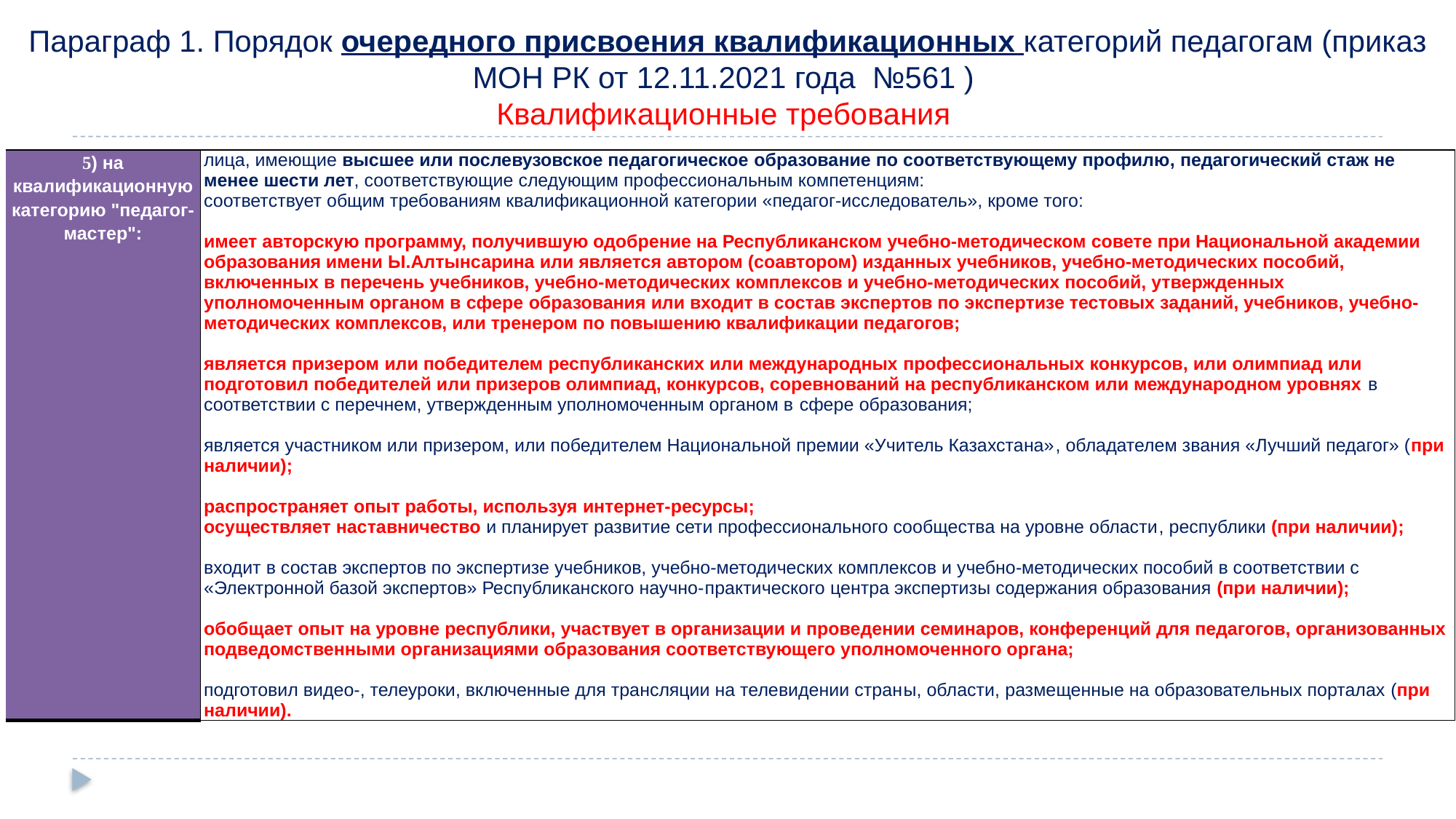

# Параграф 1. Порядок очередного присвоения квалификационных категорий педагогам (приказ МОН РК от 12.11.2021 года  №561 ) Квалификационные требования
| 5) на квалификационную категорию "педагог-мастер": | лица, имеющие высшее или послевузовское педагогическое образование по соответствующему профилю, педагогический стаж не менее шести лет, соответствующие следующим профессиональным компетенциям: соответствует общим требованиям квалификационной категории «педагог-исследователь», кроме того: имеет авторскую программу, получившую одобрение на Республиканском учебно-методическом совете при Национальной академии образования имени Ы.Алтынсарина или является автором (соавтором) изданных учебников, учебно-методических пособий, включенных в перечень учебников, учебно-методических комплексов и учебно-методических пособий, утвержденных уполномоченным органом в сфере образования или входит в состав экспертов по экспертизе тестовых заданий, учебников, учебно-методических комплексов, или тренером по повышению квалификации педагогов; является призером или победителем республиканских или международных профессиональных конкурсов, или олимпиад или подготовил победителей или призеров олимпиад, конкурсов, соревнований на республиканском или международном уровнях в соответствии с перечнем, утвержденным уполномоченным органом в сфере образования; является участником или призером, или победителем Национальной премии «Учитель Казахстана», обладателем звания «Лучший педагог» (при наличии); распространяет опыт работы, используя интернет-ресурсы; осуществляет наставничество и планирует развитие сети профессионального сообщества на уровне области, республики (при наличии); входит в состав экспертов по экспертизе учебников, учебно-методических комплексов и учебно-методических пособий в соответствии с «Электронной базой экспертов» Республиканского научно-практического центра экспертизы содержания образования (при наличии); обобщает опыт на уровне республики, участвует в организации и проведении семинаров, конференций для педагогов, организованных подведомственными организациями образования соответствующего уполномоченного органа; подготовил видео-, телеуроки, включенные для трансляции на телевидении страны, области, размещенные на образовательных порталах (при наличии). |
| --- | --- |